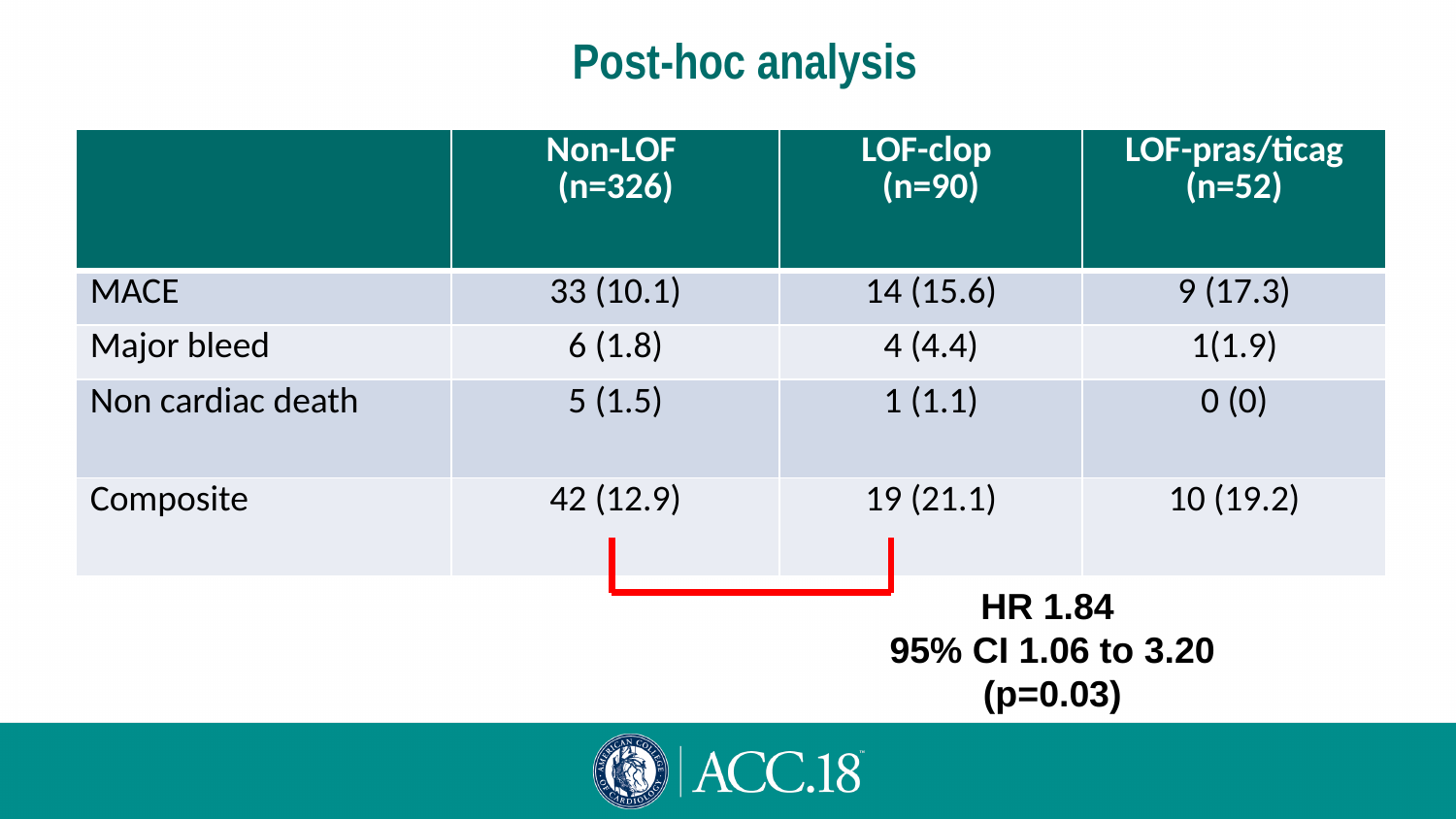

# Post-hoc analysis
|  | Non-LOF (n=326) | LOF-clop (n=90) | LOF-pras/ticag (n=52) |
| --- | --- | --- | --- |
| MACE | 33 (10.1) | 14 (15.6) | 9 (17.3) |
| Major bleed | 6 (1.8) | 4 (4.4) | 1(1.9) |
| Non cardiac death | 5 (1.5) | 1 (1.1) | 0 (0) |
| Composite | 42 (12.9) | 19 (21.1) | 10 (19.2) |
HR 1.84
95% CI 1.06 to 3.20 (p=0.03)